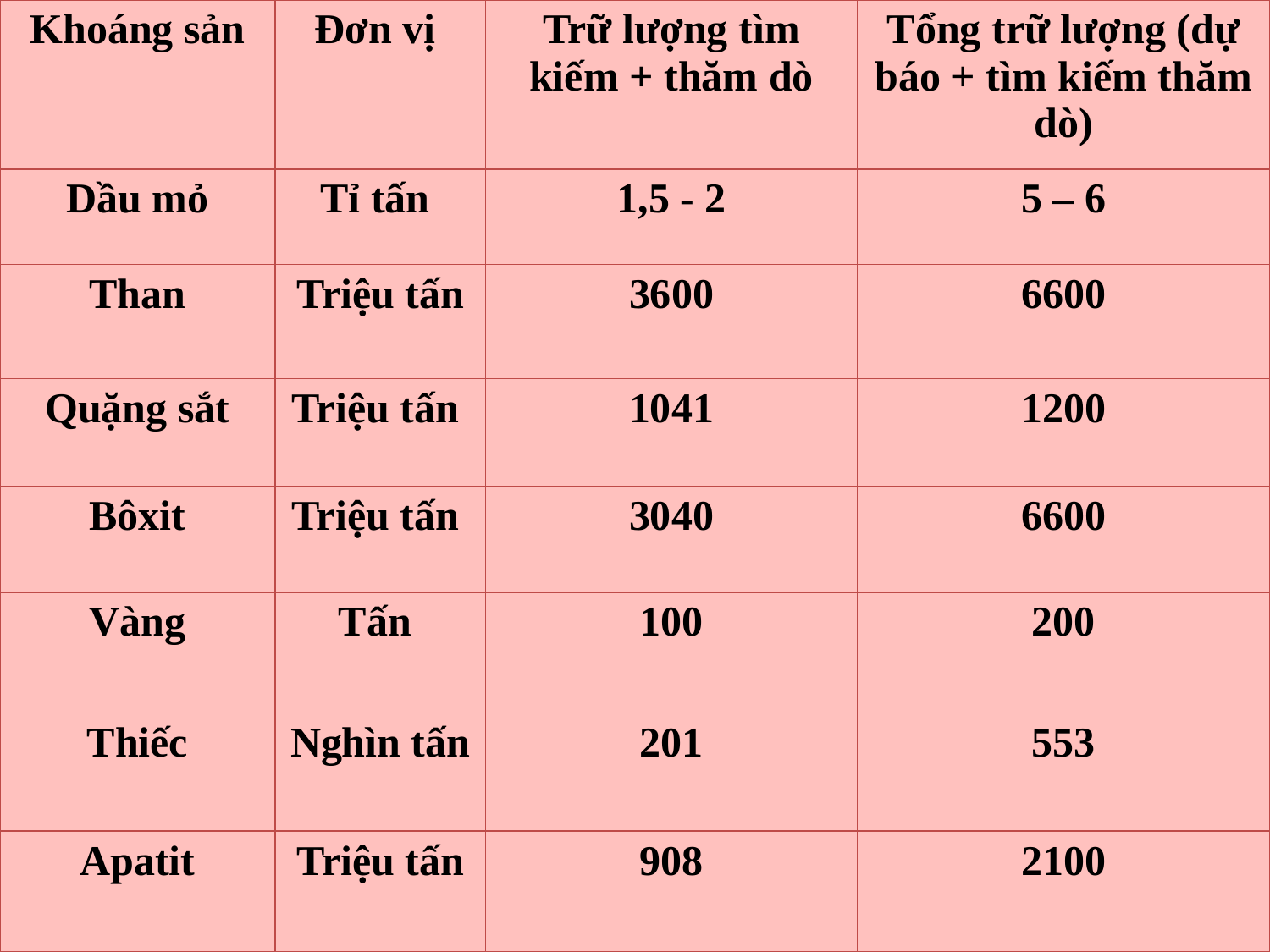

| Khoáng sản | Đơn vị | Trữ lượng tìm kiếm + thăm dò | Tổng trữ lượng (dự báo + tìm kiếm thăm dò) |
| --- | --- | --- | --- |
| Dầu mỏ | Tỉ tấn | 1,5 - 2 | 5 – 6 |
| Than | Triệu tấn | 3600 | 6600 |
| Quặng sắt | Triệu tấn | 1041 | 1200 |
| Bôxit | Triệu tấn | 3040 | 6600 |
| Vàng | Tấn | 100 | 200 |
| Thiếc | Nghìn tấn | 201 | 553 |
| Apatit | Triệu tấn | 908 | 2100 |